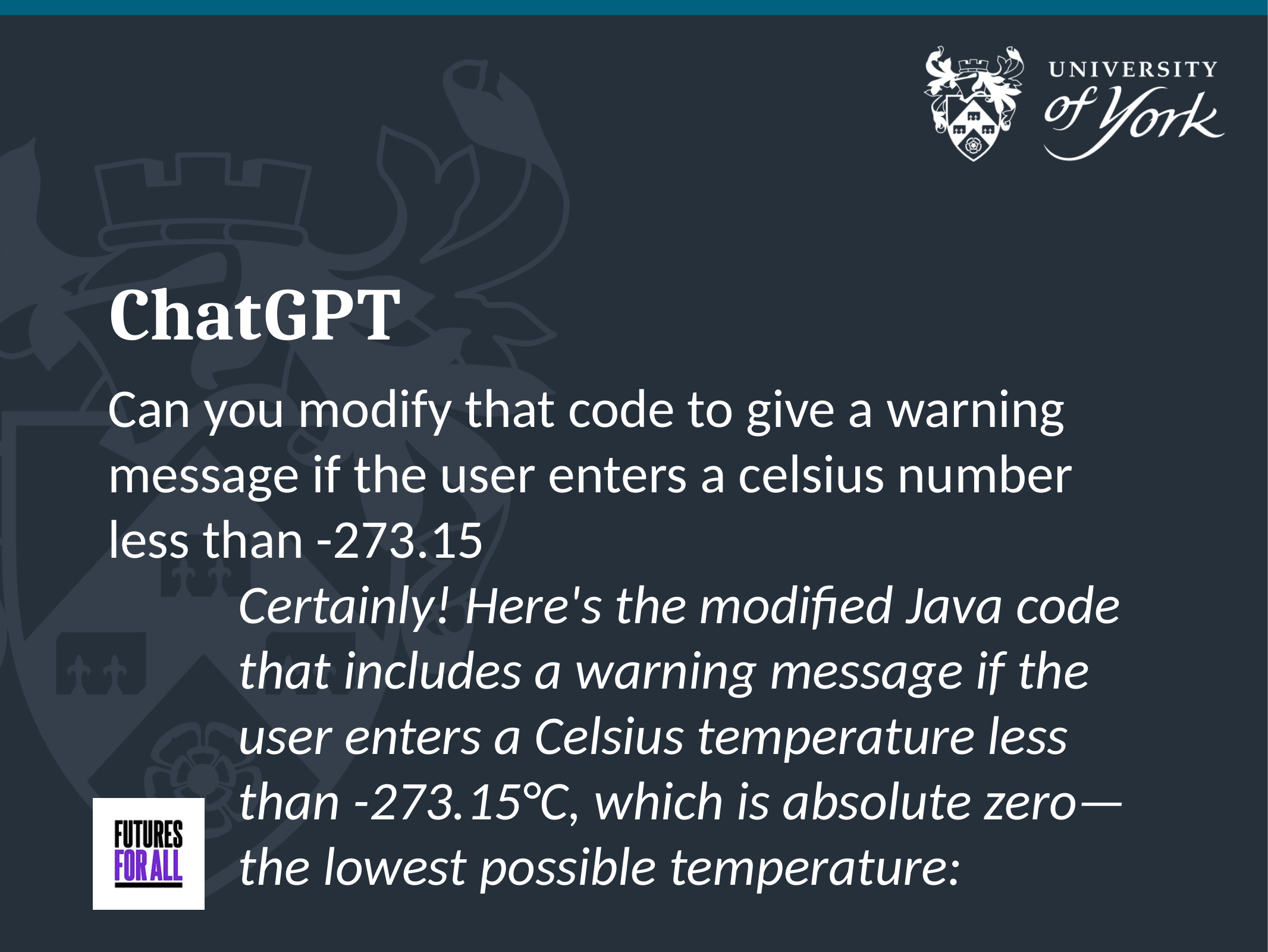

# ChatGPT
Can you modify that code to give a warning message if the user enters a celsius number less than -273.15
Certainly! Here's the modified Java code that includes a warning message if the user enters a Celsius temperature less than -273.15°C, which is absolute zero—the lowest possible temperature: